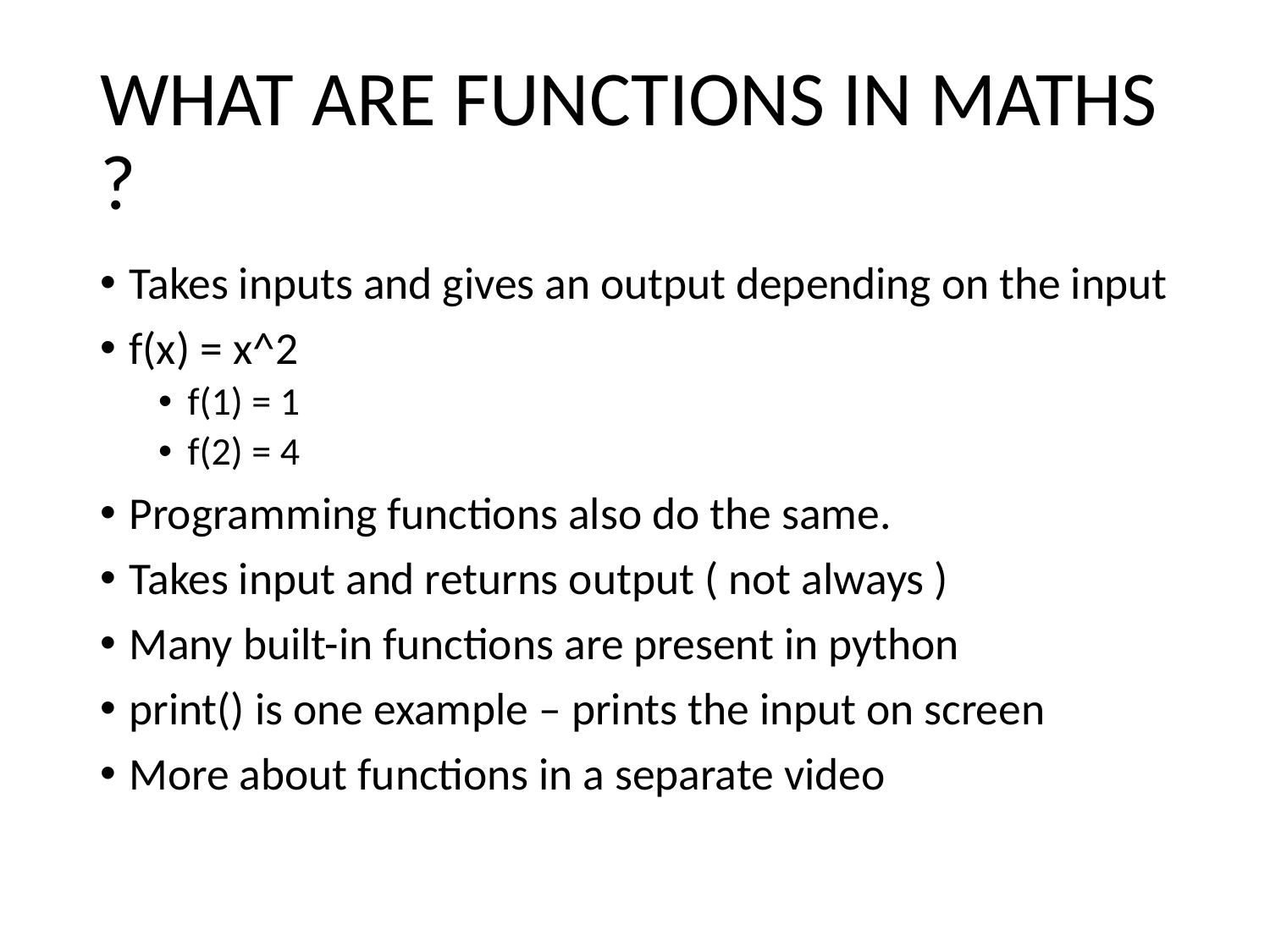

# WHAT ARE FUNCTIONS IN MATHS ?
Takes inputs and gives an output depending on the input
f(x) = x^2
f(1) = 1
f(2) = 4
Programming functions also do the same.
Takes input and returns output ( not always )
Many built-in functions are present in python
print() is one example – prints the input on screen
More about functions in a separate video